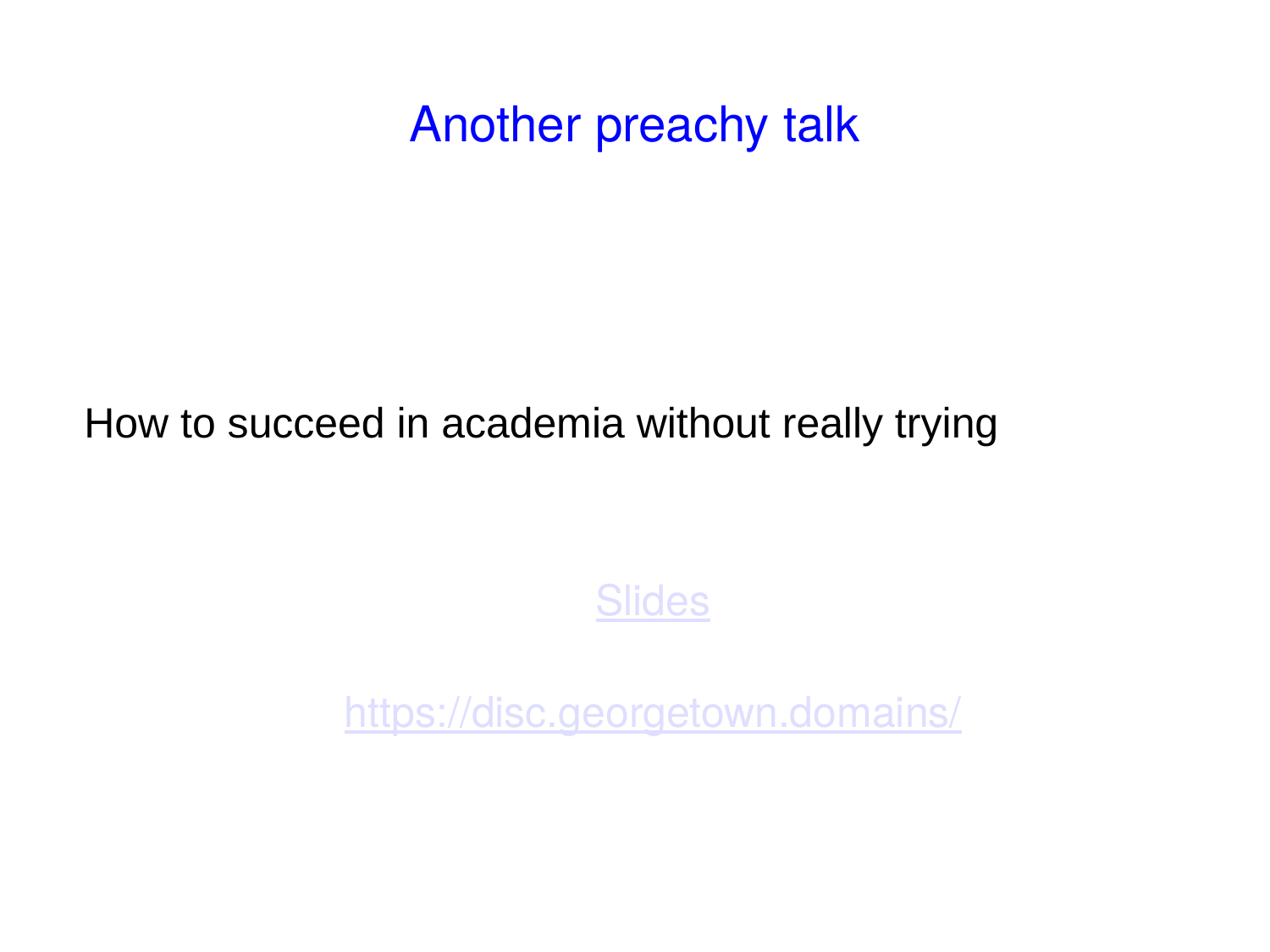

# Another preachy talk

How to succeed in academia without really trying

Slides
https://disc.georgetown.domains/